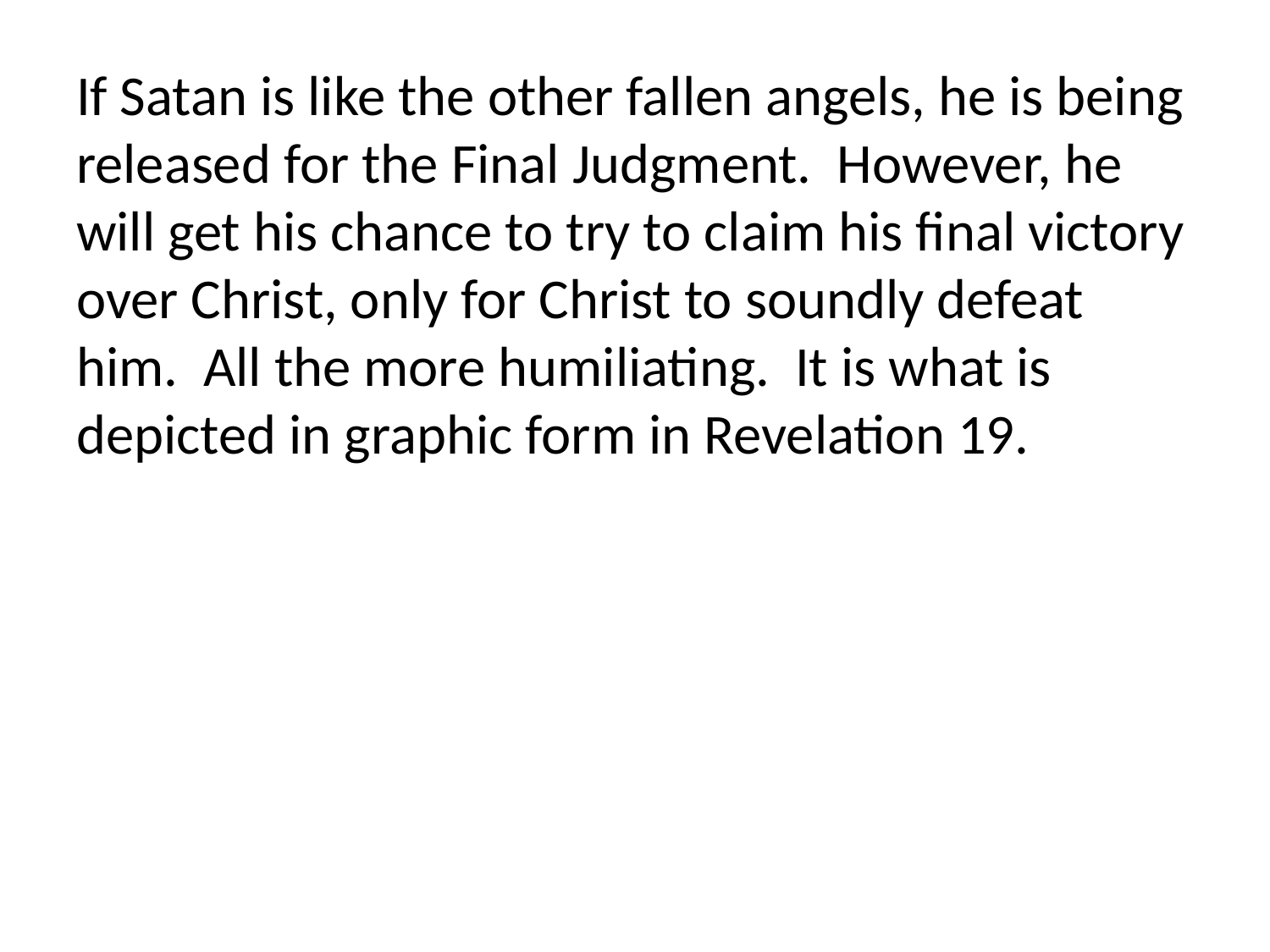

If Satan is like the other fallen angels, he is being released for the Final Judgment.  However, he will get his chance to try to claim his final victory over Christ, only for Christ to soundly defeat him.  All the more humiliating.  It is what is depicted in graphic form in Revelation 19.